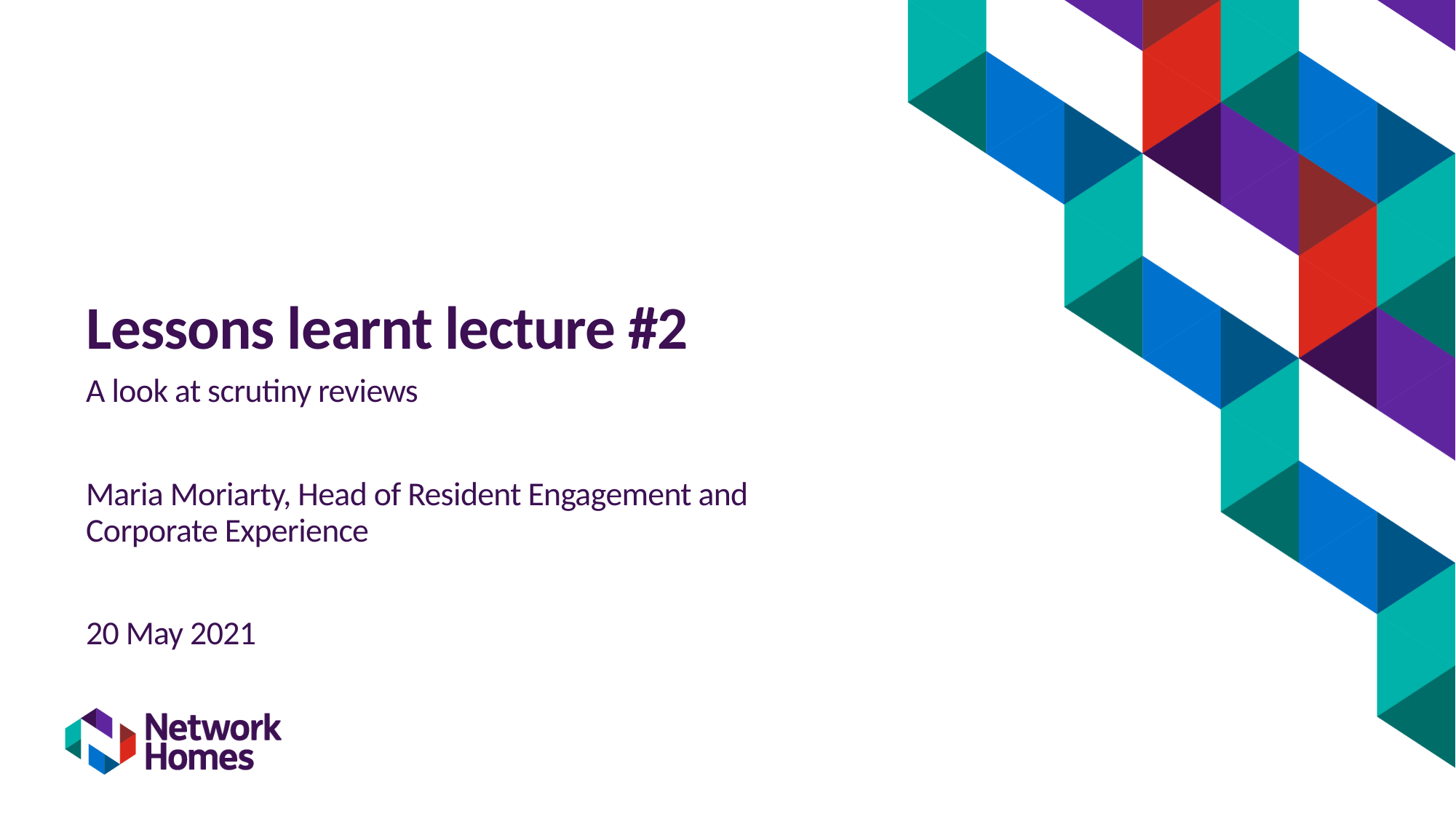

# Lessons learnt lecture #2
A look at scrutiny reviews

Maria Moriarty, Head of Resident Engagement and Corporate Experience

20 May 2021